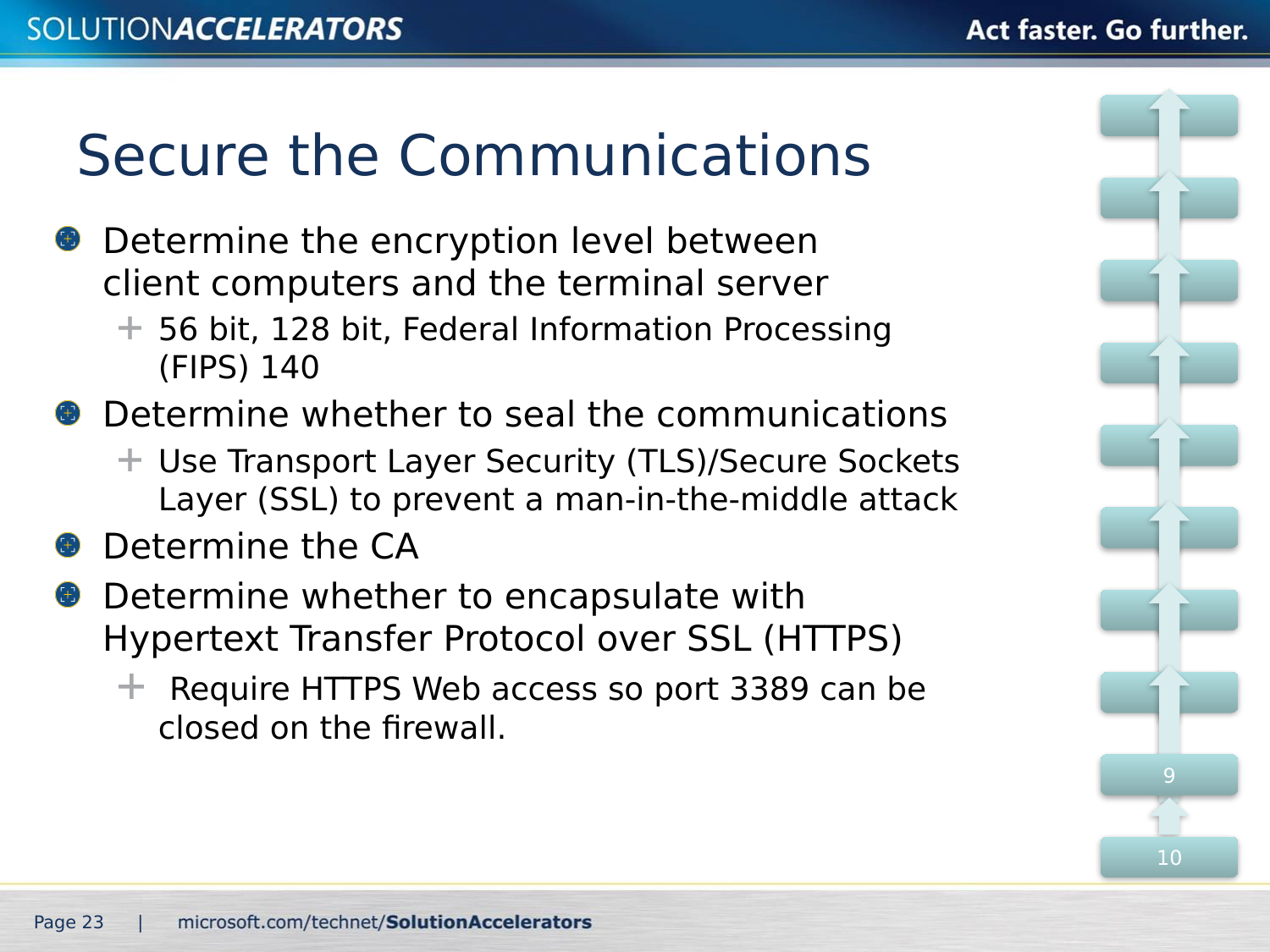

# Secure the Communications
1
2
3
4
5
6
7
8
9
10
Determine the encryption level between
client computers and the terminal server
56 bit, 128 bit, Federal Information Processing
(FIPS) 140
Determine whether to seal the communications
Use Transport Layer Security (TLS)/Secure Sockets
Layer (SSL) to prevent a man-in-the-middle attack
Determine the CA
Determine whether to encapsulate with
Hypertext Transfer Protocol over SSL (HTTPS)
 Require HTTPS Web access so port 3389 can be
closed on the firewall.
Page 23      |